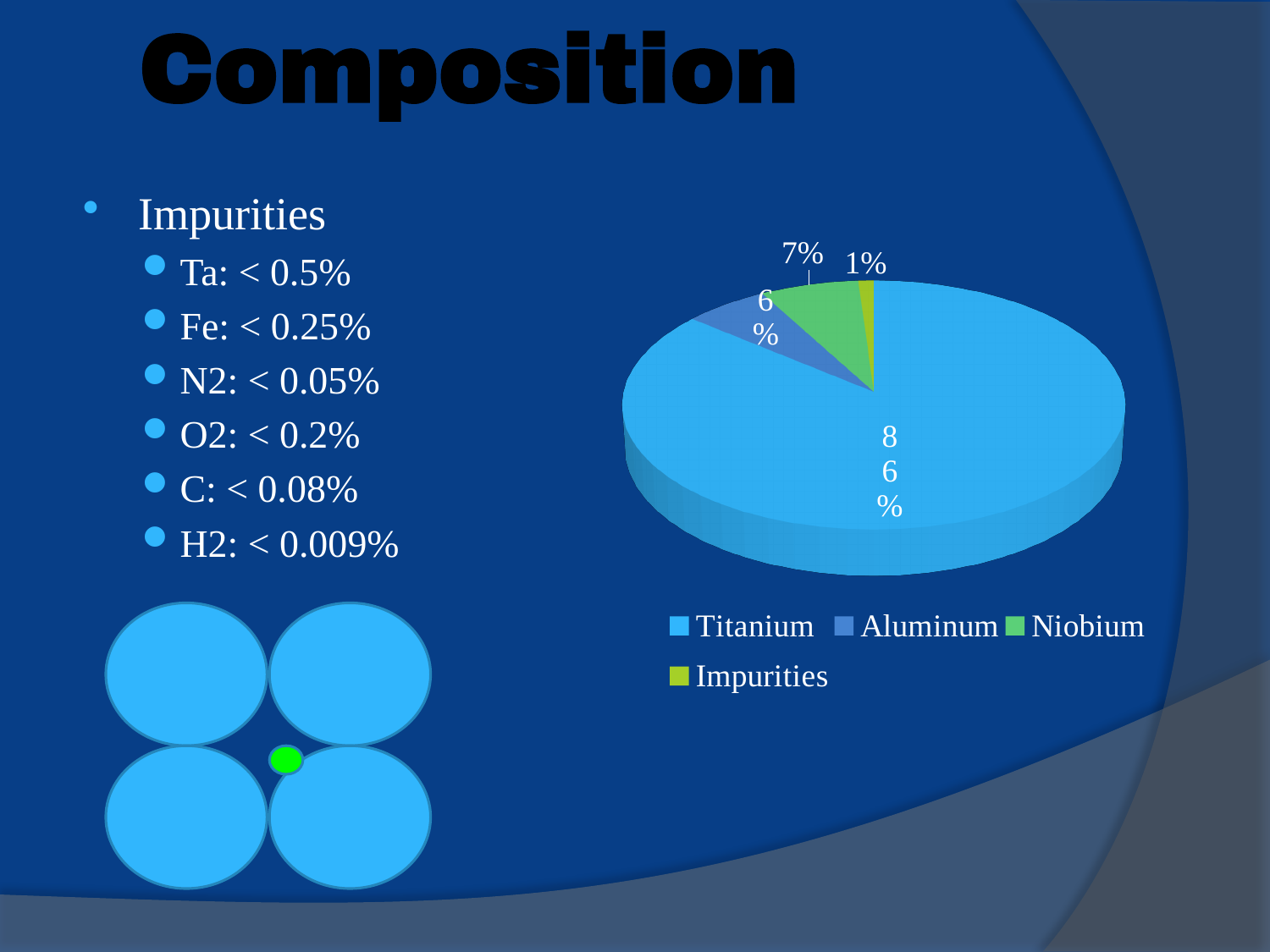

Composition

[unsupported chart]

Impurities
Ta: < 0.5%
Fe: < 0.25%
N2: < 0.05%
O2: < 0.2%
C: < 0.08%
H2: < 0.009%